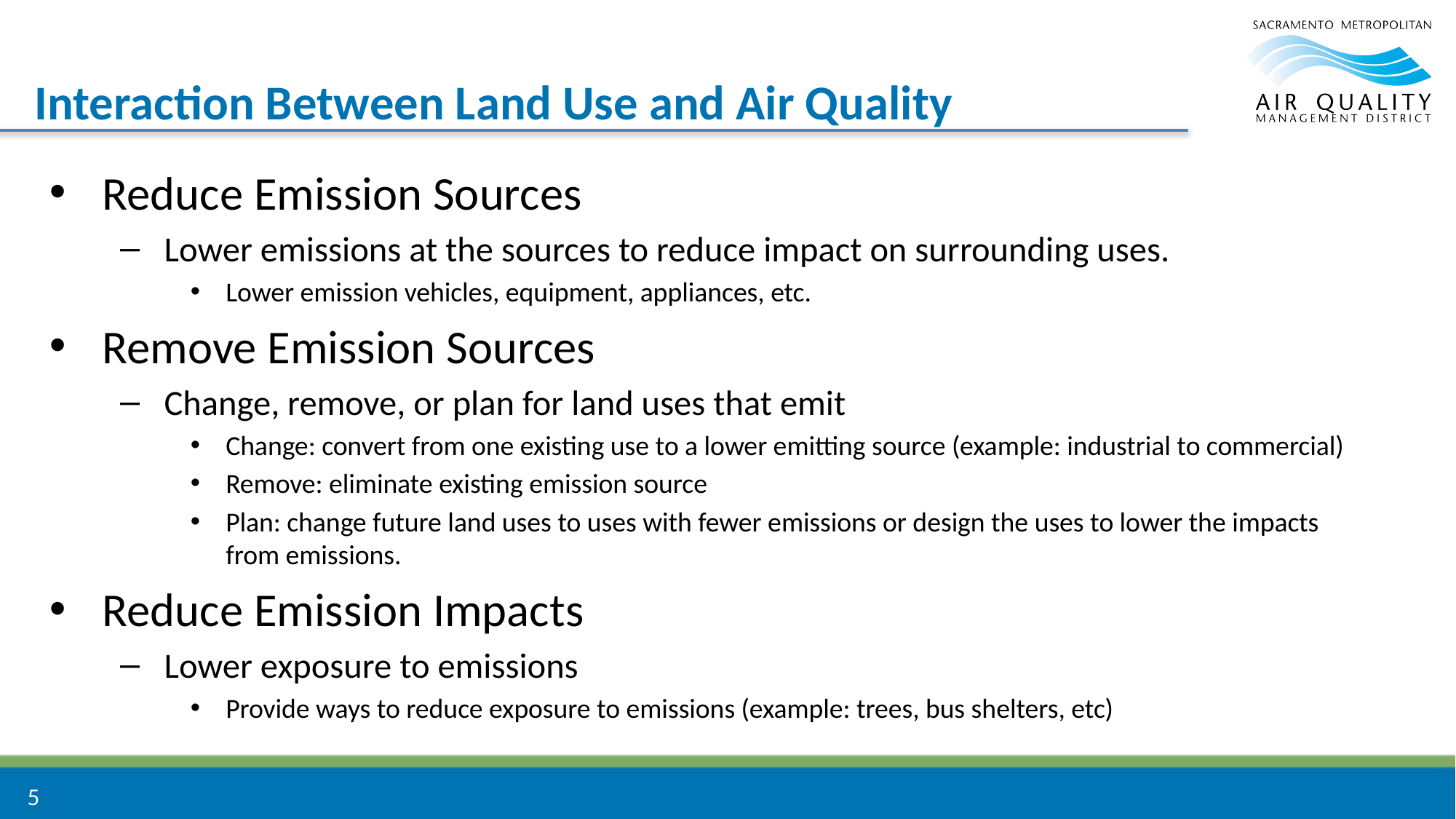

# Interaction Between Land Use and Air Quality
Reduce Emission Sources
Lower emissions at the sources to reduce impact on surrounding uses.
Lower emission vehicles, equipment, appliances, etc.
Remove Emission Sources
Change, remove, or plan for land uses that emit
Change: convert from one existing use to a lower emitting source (example: industrial to commercial)
Remove: eliminate existing emission source
Plan: change future land uses to uses with fewer emissions or design the uses to lower the impacts from emissions.
Reduce Emission Impacts
Lower exposure to emissions
Provide ways to reduce exposure to emissions (example: trees, bus shelters, etc)

5